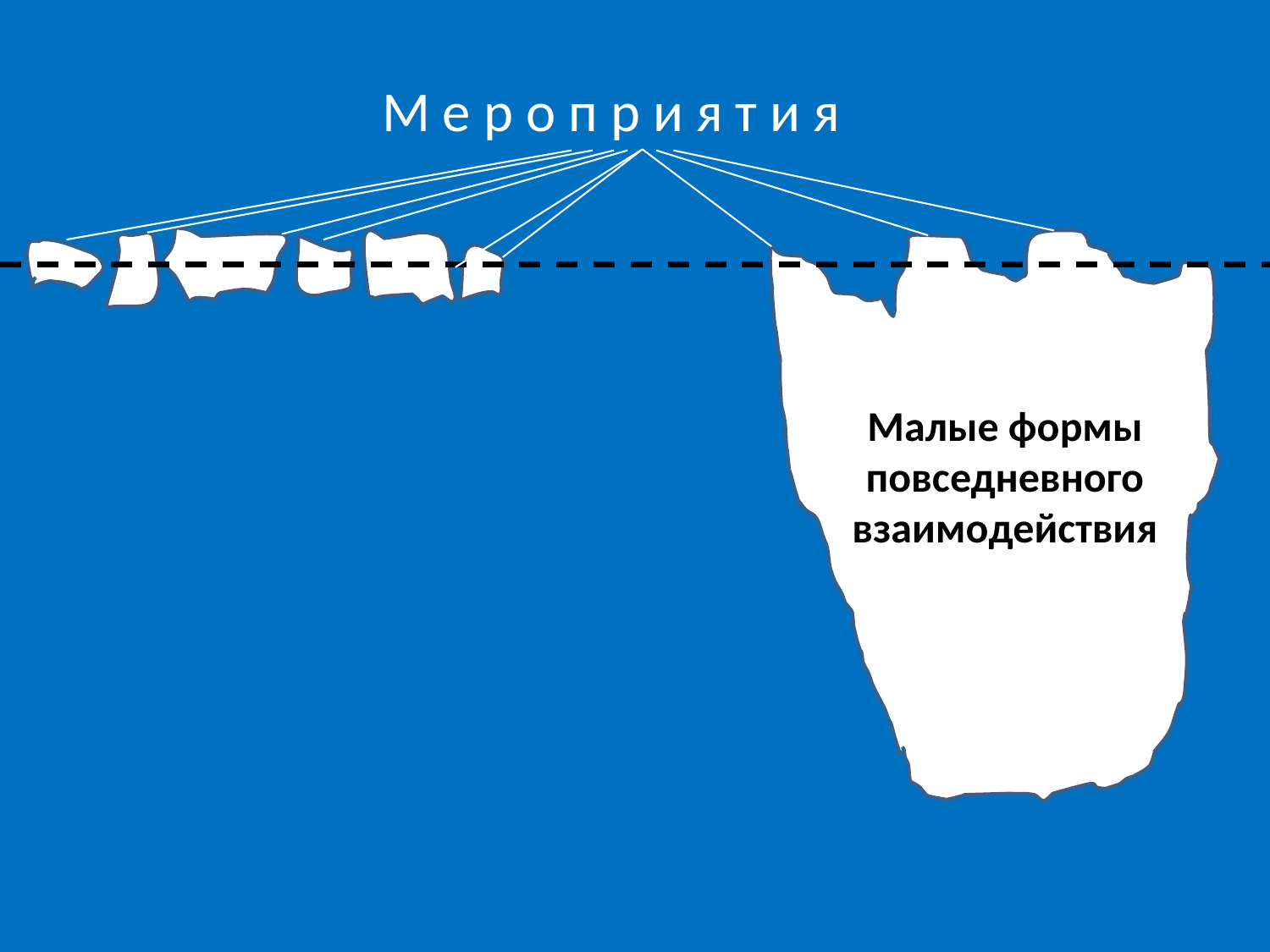

М е р о п р и я т и я

Малые формы повседневного взаимодействия